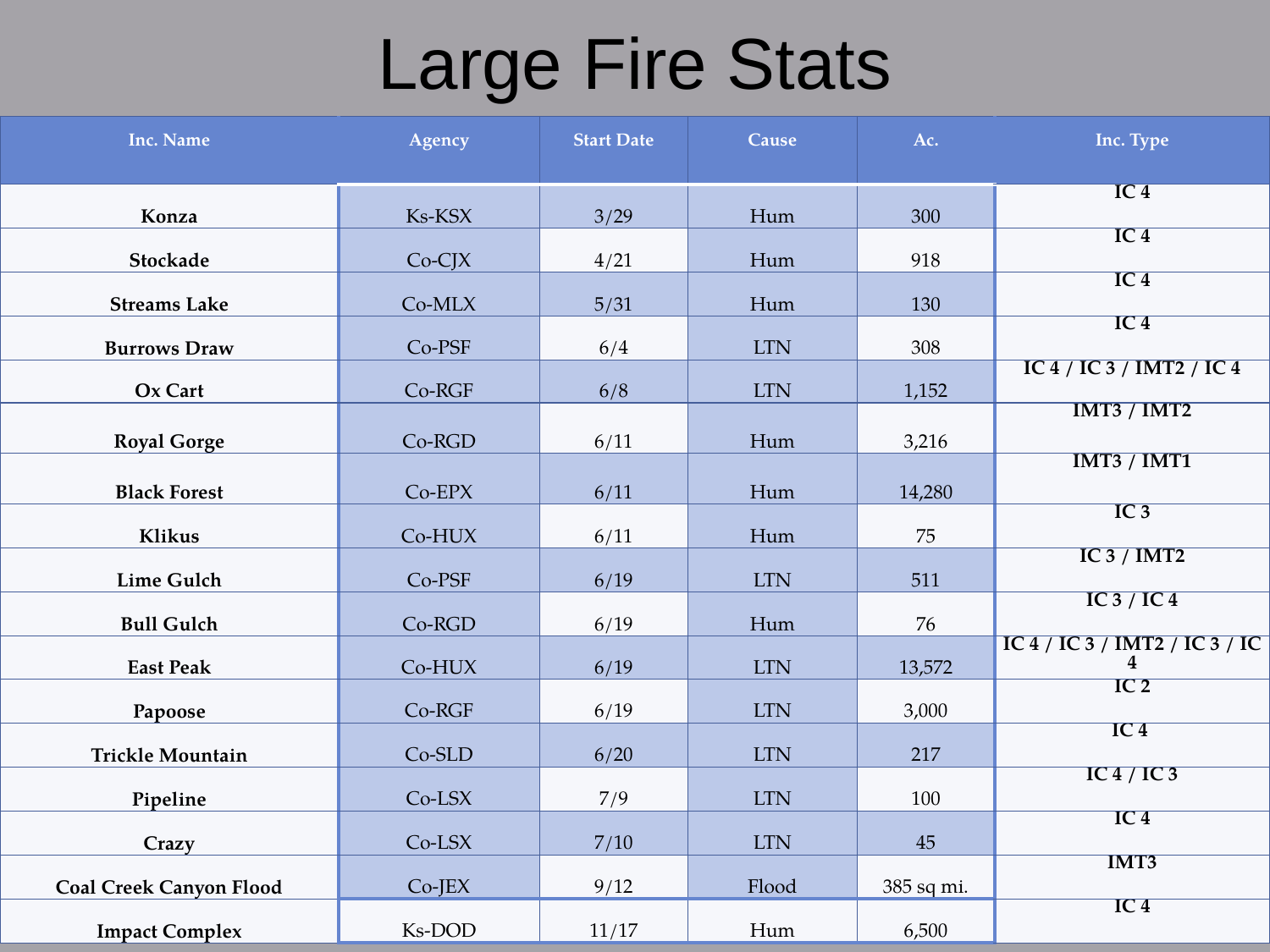

# Large Fire Stats
| Inc. Name | Agency | Start Date | Cause | Ac. | Inc. Type |
| --- | --- | --- | --- | --- | --- |
| Konza | Ks-KSX | 3/29 | Hum | 300 | IC 4 |
| Stockade | Co-CJX | 4/21 | Hum | 918 | IC 4 |
| Streams Lake | Co-MLX | 5/31 | Hum | 130 | IC 4 |
| Burrows Draw | Co-PSF | 6/4 | LTN | 308 | IC 4 |
| Ox Cart | Co-RGF | 6/8 | LTN | 1,152 | IC 4 / IC 3 / IMT2 / IC 4 |
| Royal Gorge | Co-RGD | 6/11 | Hum | 3,216 | IMT3 / IMT2 |
| Black Forest | Co-EPX | 6/11 | Hum | 14,280 | IMT3 / IMT1 |
| Klikus | Co-HUX | 6/11 | Hum | 75 | IC 3 |
| Lime Gulch | Co-PSF | 6/19 | LTN | 511 | IC 3 / IMT2 |
| Bull Gulch | Co-RGD | 6/19 | Hum | 76 | IC 3 / IC 4 |
| East Peak | Co-HUX | 6/19 | LTN | 13,572 | IC 4 / IC 3 / IMT2 / IC 3 / IC 4 |
| Papoose | Co-RGF | 6/19 | LTN | 3,000 | IC 2 |
| Trickle Mountain | Co-SLD | 6/20 | LTN | 217 | IC 4 |
| Pipeline | Co-LSX | 7/9 | LTN | 100 | IC 4 / IC 3 |
| Crazy | Co-LSX | 7/10 | LTN | 45 | IC 4 |
| Coal Creek Canyon Flood | Co-JEX | 9/12 | Flood | 385 sq mi. | IMT3 |
| Impact Complex | Ks-DOD | 11/17 | Hum | 6,500 | IC 4 |